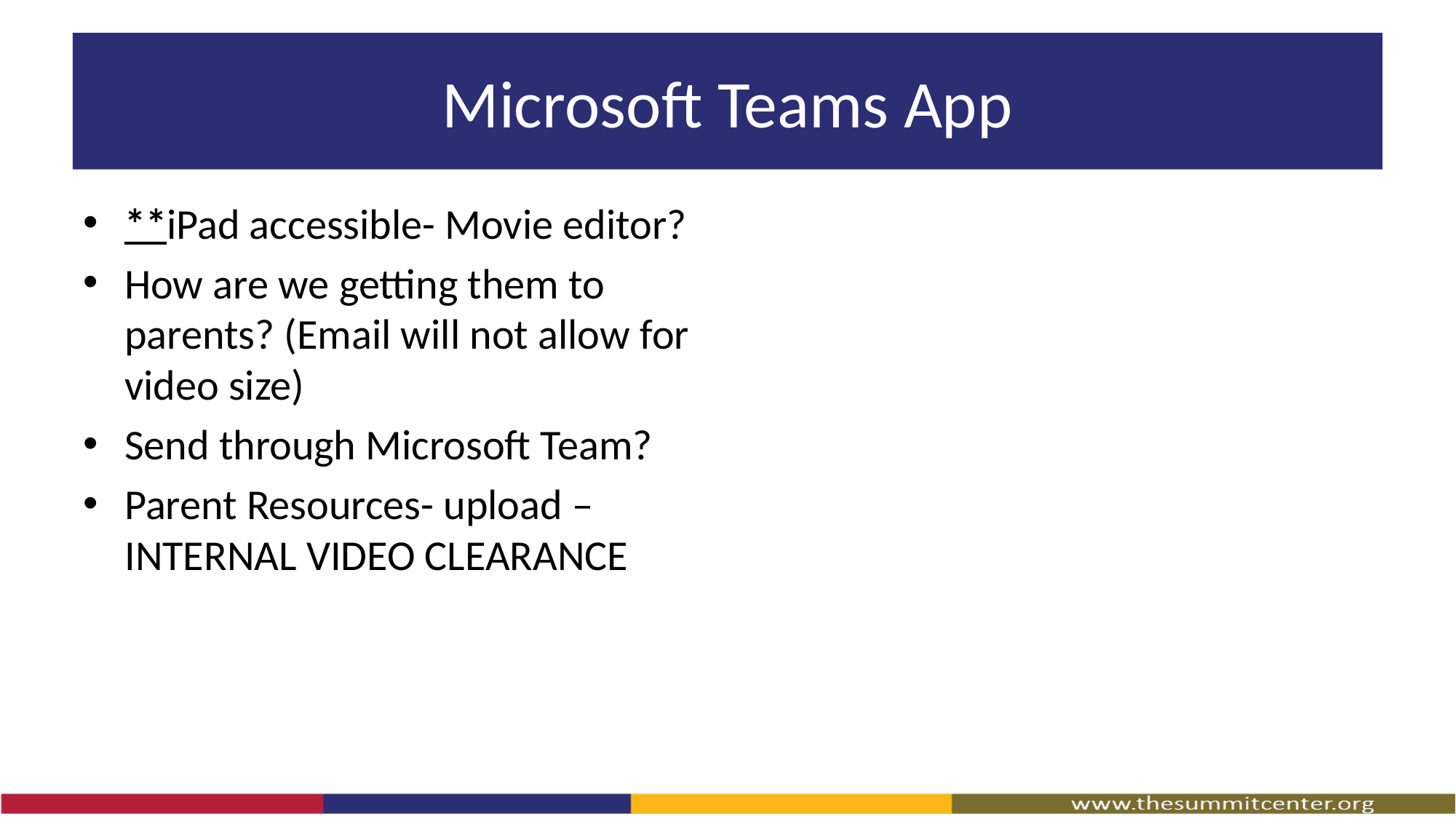

# Microsoft Teams App
**iPad accessible- Movie editor?
How are we getting them to parents? (Email will not allow for video size)
Send through Microsoft Team?
Parent Resources- upload – INTERNAL VIDEO CLEARANCE